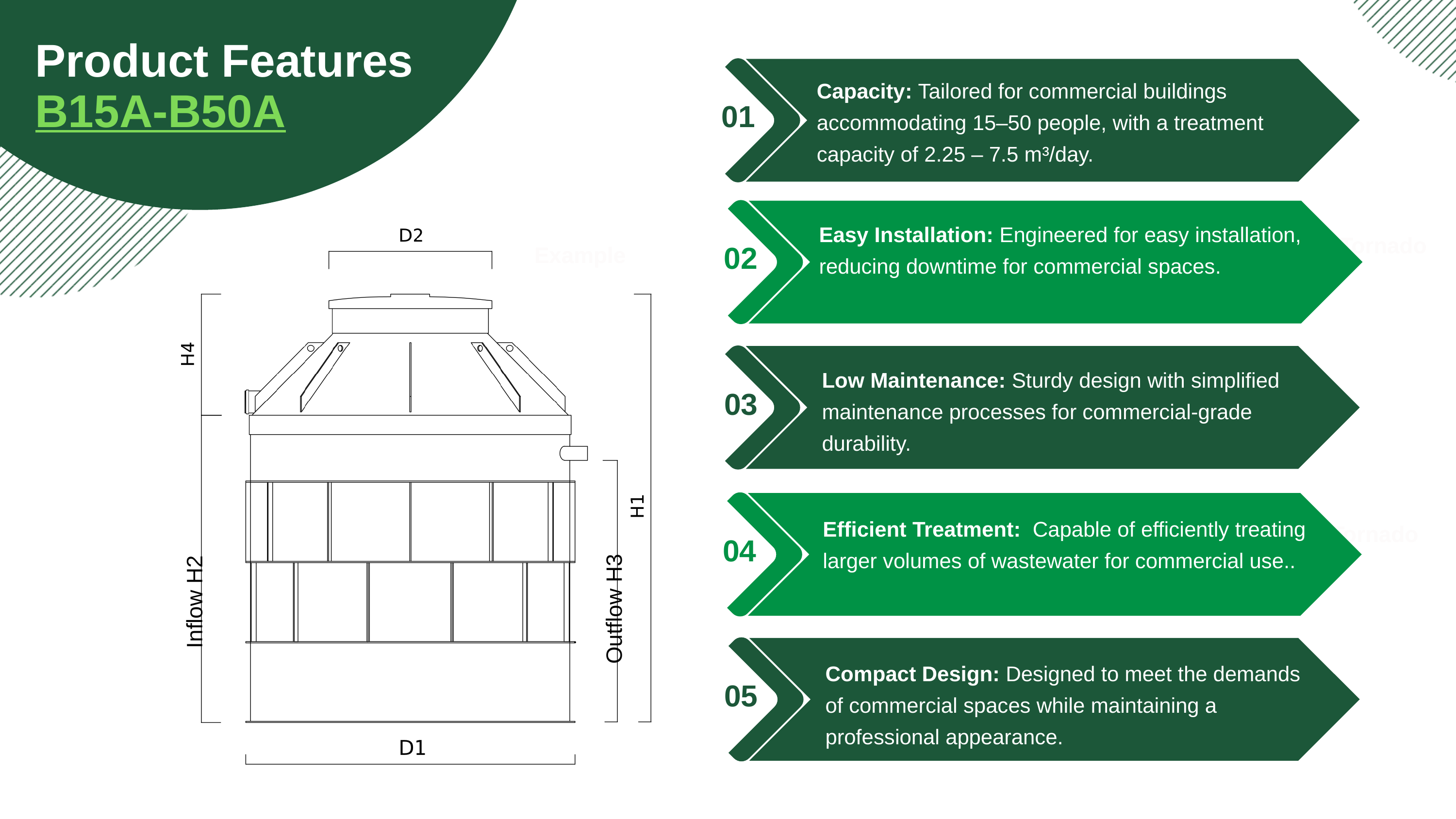

Product Features
B15A-B50A

Capacity: Tailored for commercial buildings accommodating 15–50 people, with a treatment capacity of 2.25 – 7.5 m³/day.
01

Easy Installation: Engineered for easy installation, reducing downtime for commercial spaces.
BioTornado
Example
02
Septic
Example

Low Maintenance: Sturdy design with simplified maintenance processes for commercial-grade durability.
03

Inflow H2
Efficient Treatment:  Capable of efficiently treating larger volumes of wastewater for commercial use..
Outflow H3
Example
BioTornado
04
Septic

Compact Design: Designed to meet the demands of commercial spaces while maintaining a professional appearance.
05